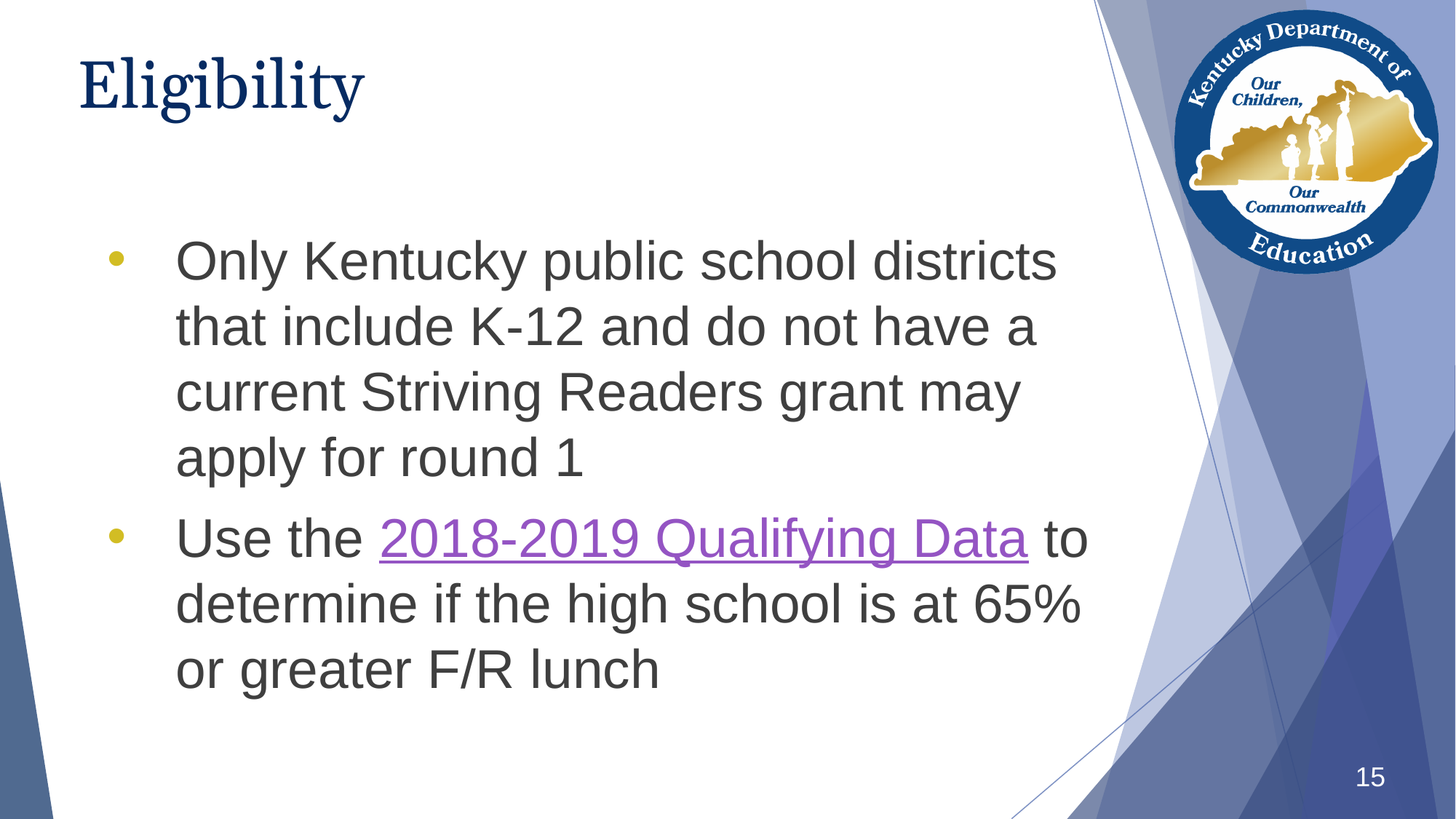

# Eligibility
Only Kentucky public school districts that include K-12 and do not have a current Striving Readers grant may apply for round 1
Use the 2018-2019 Qualifying Data to determine if the high school is at 65% or greater F/R lunch
15